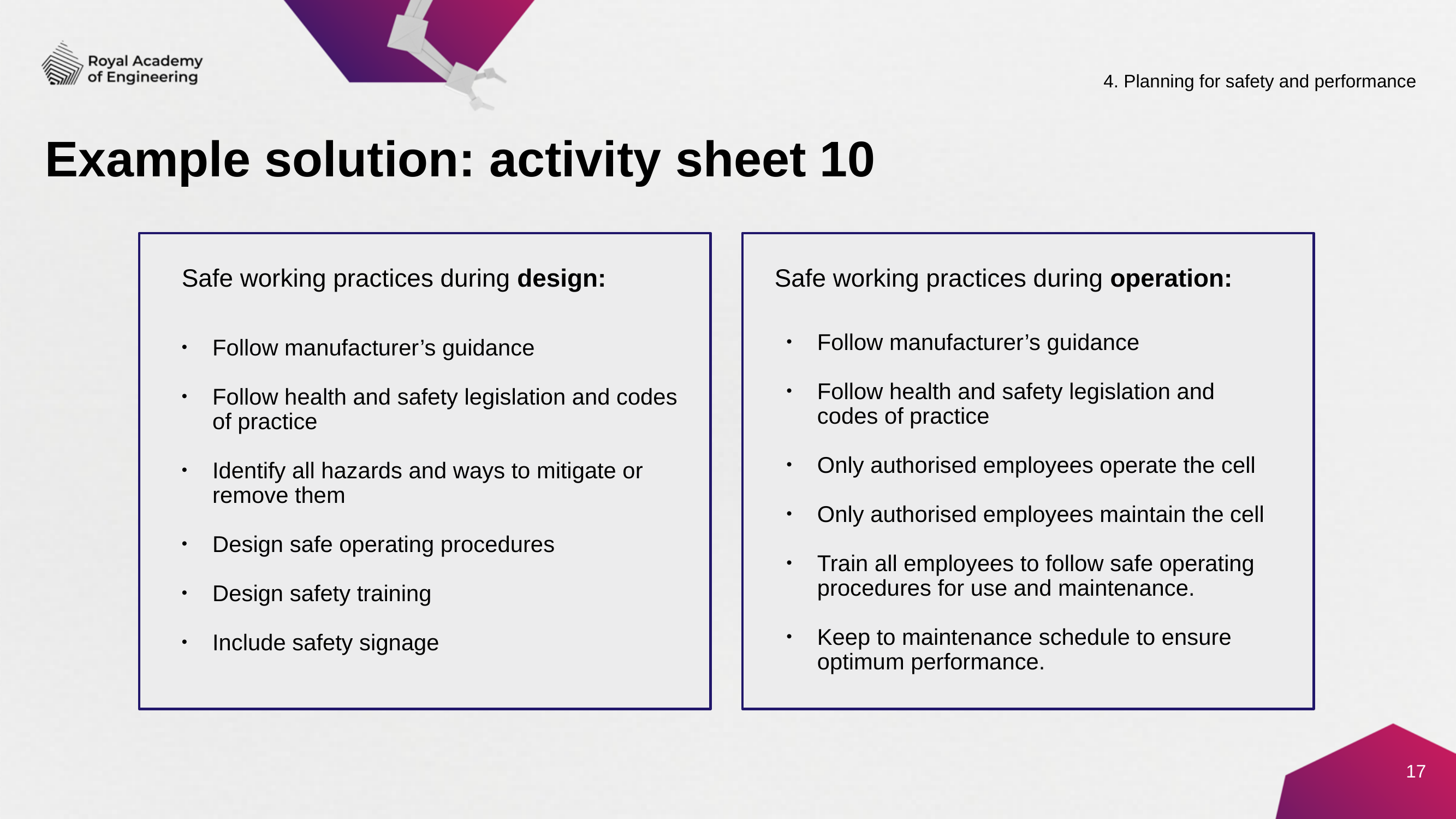

4. Planning for safety and performance
# Example solution: activity sheet 10
Safe working practices during design:
Follow manufacturer’s guidance
Follow health and safety legislation and codes of practice
Identify all hazards and ways to mitigate or remove them
Design safe operating procedures
Design safety training
Include safety signage

Safe working practices during operation:

Follow manufacturer’s guidance
Follow health and safety legislation and codes of practice
Only authorised employees operate the cell
Only authorised employees maintain the cell
Train all employees to follow safe operating procedures for use and maintenance.
Keep to maintenance schedule to ensure optimum performance.

17